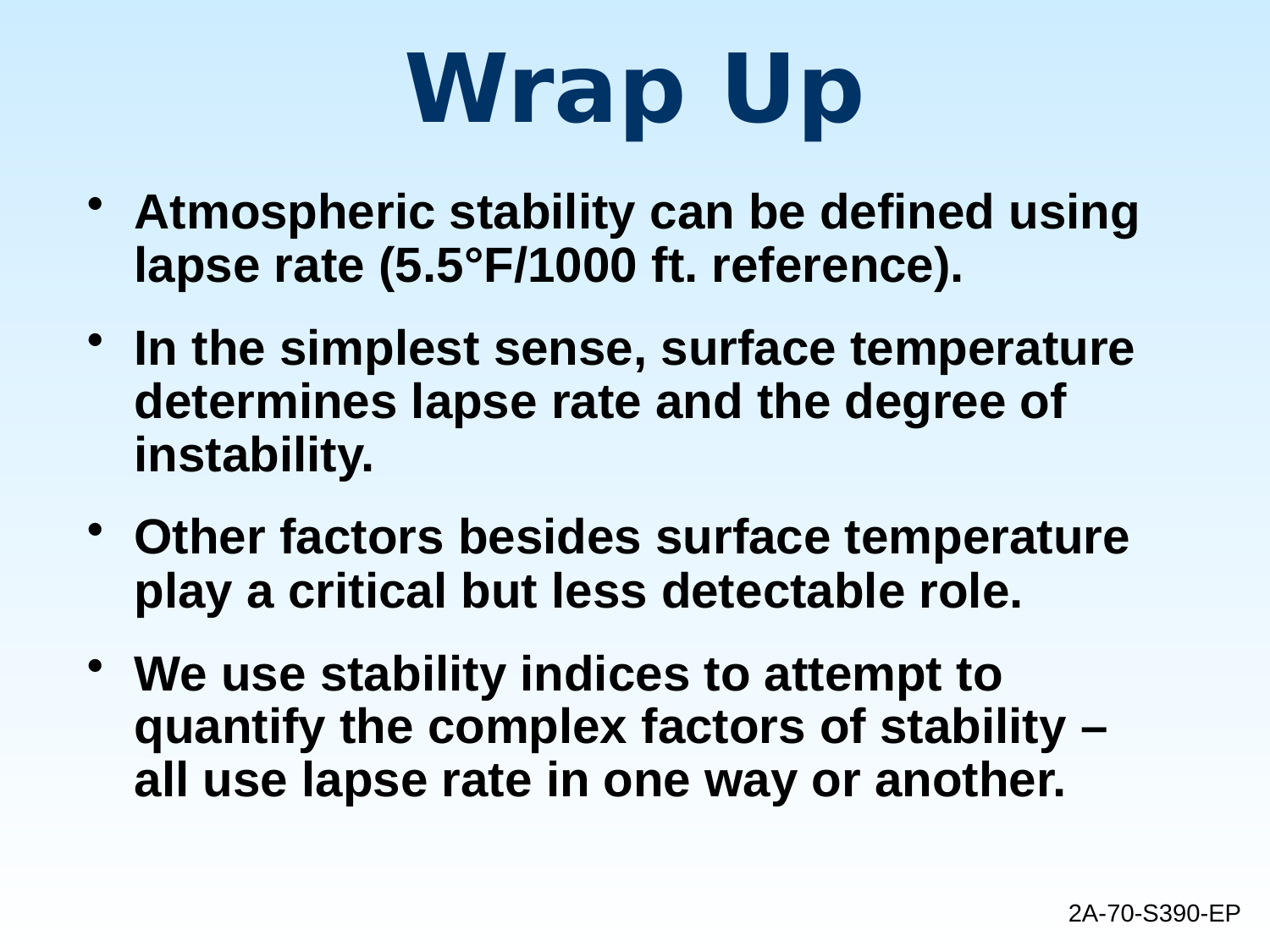

# Wrap Up
Atmospheric stability can be defined using lapse rate (5.5°F/1000 ft. reference).
In the simplest sense, surface temperature determines lapse rate and the degree of instability.
Other factors besides surface temperature play a critical but less detectable role.
We use stability indices to attempt to quantify the complex factors of stability – all use lapse rate in one way or another.